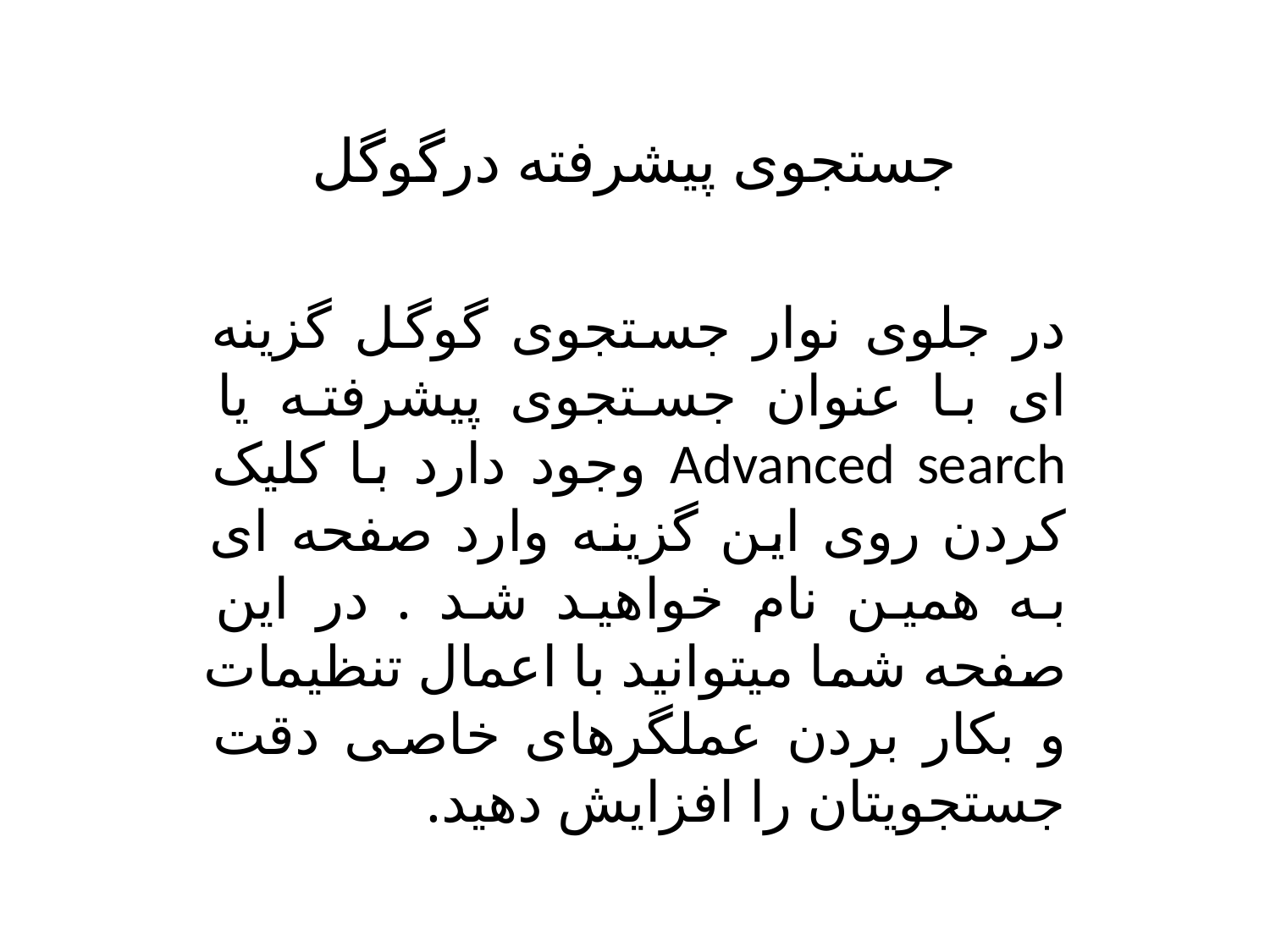

# جستجوی پیشرفته درگوگل
در جلوی نوار جستجوی گوگل گزینه ای با عنوان جستجوی پیشرفته یا Advanced search وجود دارد با کلیک کردن روی این گزینه وارد صفحه ای به همین نام خواهید شد . در این صفحه شما میتوانید با اعمال تنظیمات و بکار بردن عملگرهای خاصی دقت جستجویتان را افزایش دهید.